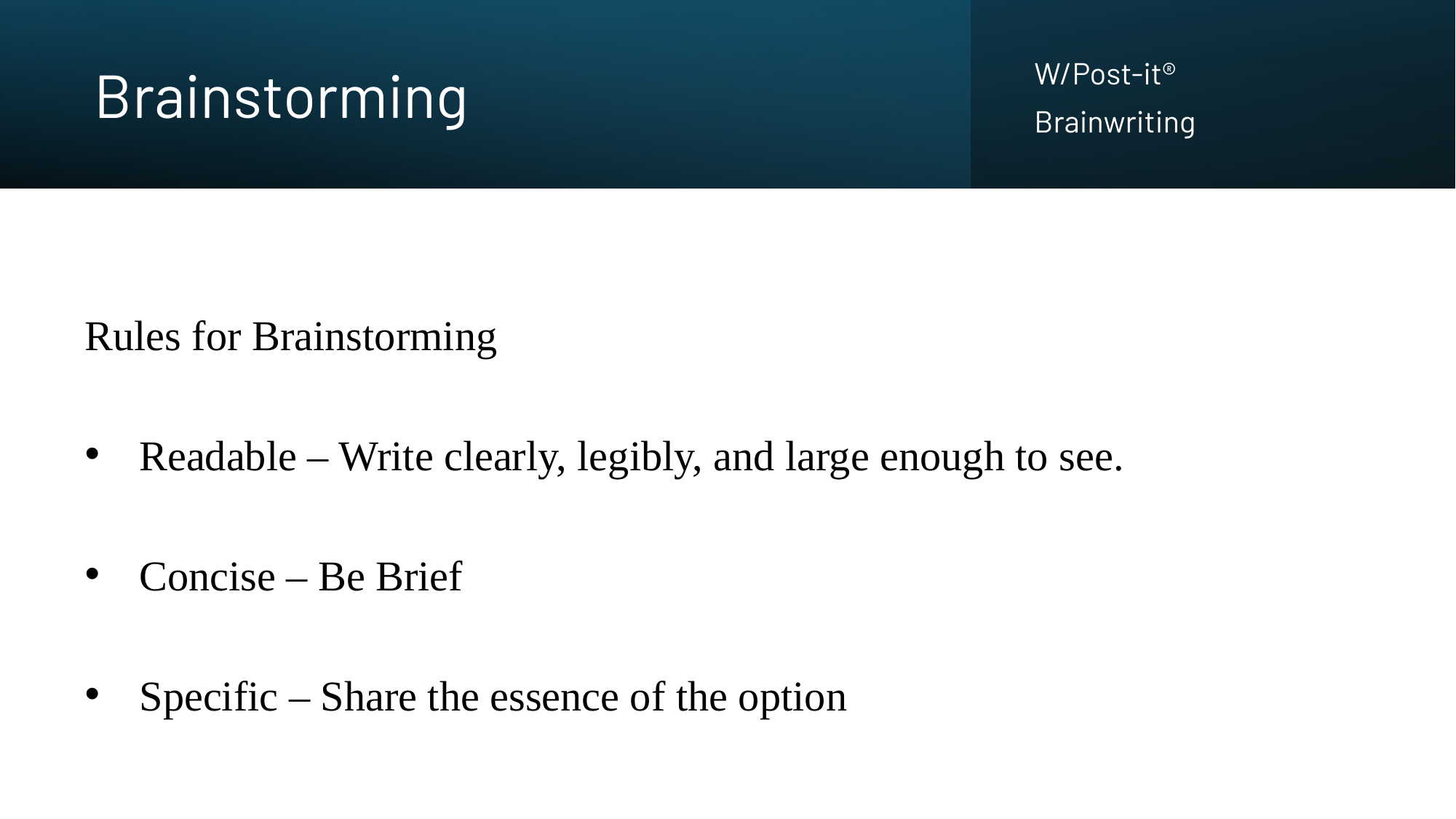

Brainstorming
W/Post-it®
Brainwriting
Rules for Brainstorming

Readable – Write clearly, legibly, and large enough to see.

Concise – Be Brief

Specific – Share the essence of the option